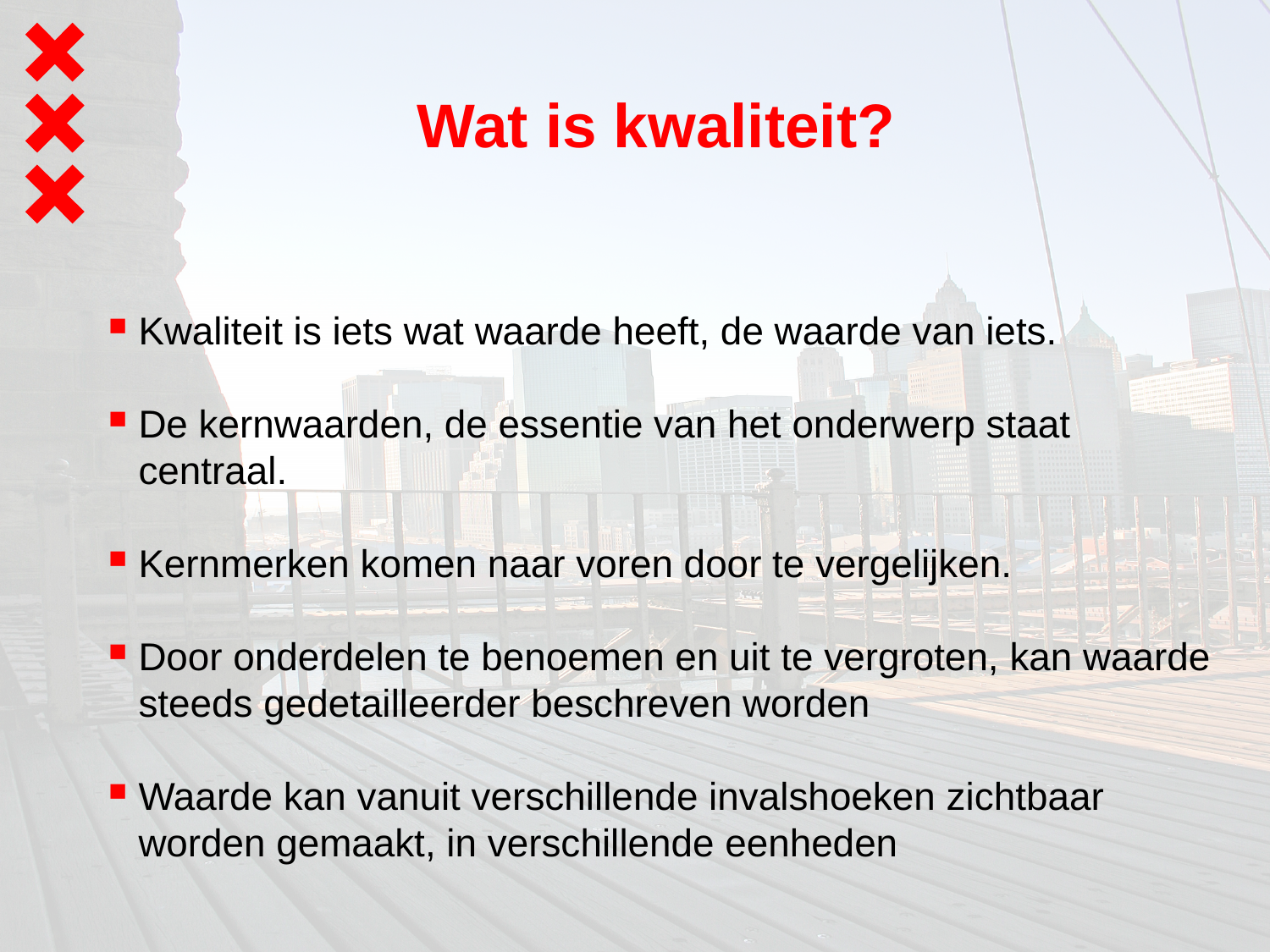

# Wat is kwaliteit?
Kwaliteit is iets wat waarde heeft, de waarde van iets.

De kernwaarden, de essentie van het onderwerp staat centraal.

Kernmerken komen naar voren door te vergelijken.

Door onderdelen te benoemen en uit te vergroten, kan waarde steeds gedetailleerder beschreven worden

Waarde kan vanuit verschillende invalshoeken zichtbaar worden gemaakt, in verschillende eenheden